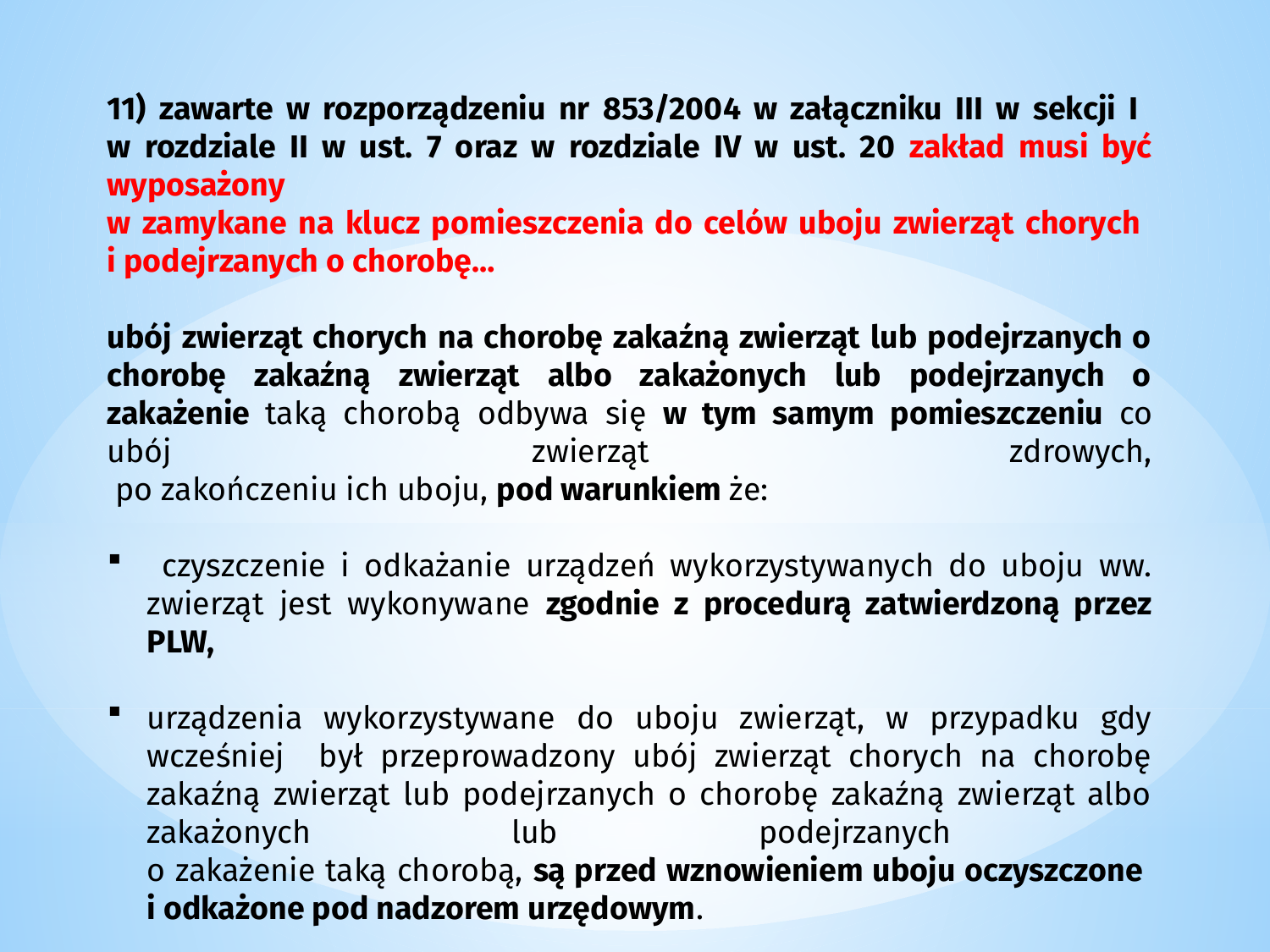

11) zawarte w rozporządzeniu nr 853/2004 w załączniku III w sekcji I
w rozdziale II w ust. 7 oraz w rozdziale IV w ust. 20 zakład musi być wyposażony
w zamykane na klucz pomieszczenia do celów uboju zwierząt chorych
i podejrzanych o chorobę…

ubój zwierząt chorych na chorobę zakaźną zwierząt lub podejrzanych o chorobę zakaźną zwierząt albo zakażonych lub podejrzanych o zakażenie taką chorobą odbywa się w tym samym pomieszczeniu co ubój zwierząt zdrowych,
 po zakończeniu ich uboju, pod warunkiem że:

 czyszczenie i odkażanie urządzeń wykorzystywanych do uboju ww. zwierząt jest wykonywane zgodnie z procedurą zatwierdzoną przez PLW,

urządzenia wykorzystywane do uboju zwierząt, w przypadku gdy wcześniej  był przeprowadzony ubój zwierząt chorych na chorobę zakaźną zwierząt lub podejrzanych o chorobę zakaźną zwierząt albo zakażonych lub podejrzanych
o zakażenie taką chorobą, są przed wznowieniem uboju oczyszczone
i odkażone pod nadzorem urzędowym.